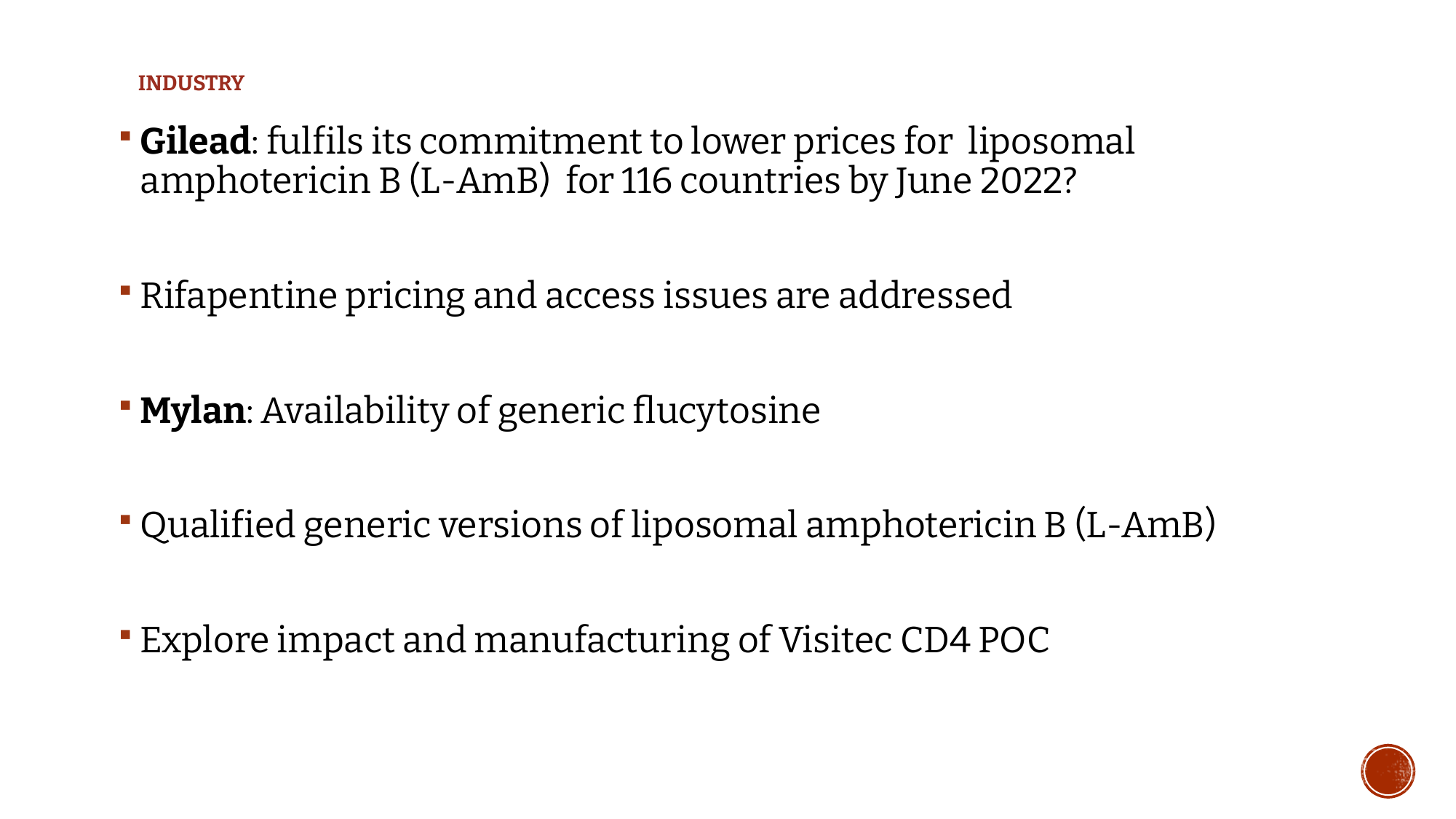

# INDUSTRY
Gilead: fulfils its commitment to lower prices for  liposomal amphotericin B (L-AmB)  for 116 countries by June 2022?

Rifapentine pricing and access issues are addressed

Mylan: Availability of generic flucytosine

Qualified generic versions of liposomal amphotericin B (L-AmB)

Explore impact and manufacturing of Visitec CD4 POC